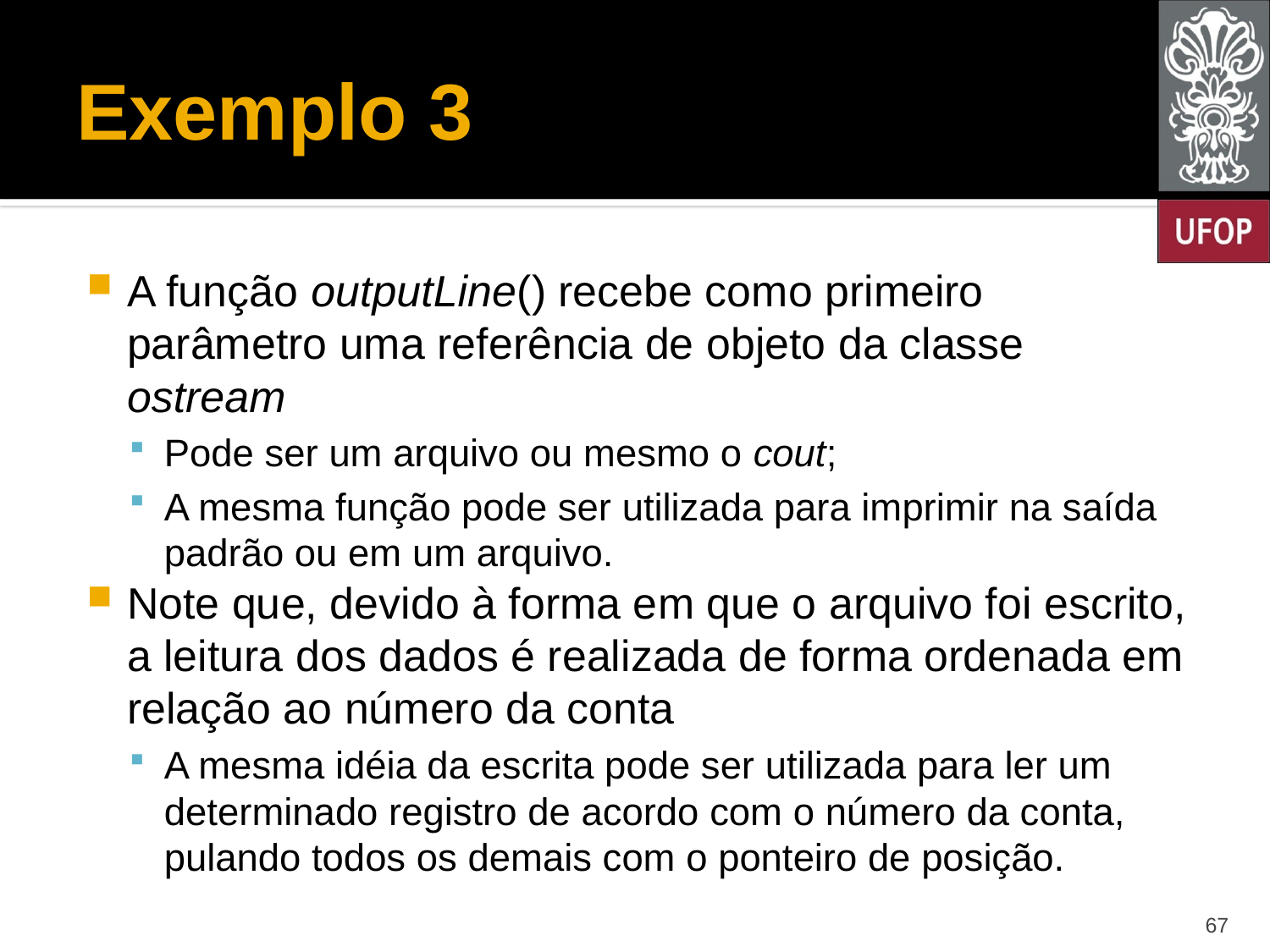

# Exemplo 3
A função outputLine() recebe como primeiro parâmetro uma referência de objeto da classe ostream
Pode ser um arquivo ou mesmo o cout;
A mesma função pode ser utilizada para imprimir na saída padrão ou em um arquivo.
Note que, devido à forma em que o arquivo foi escrito, a leitura dos dados é realizada de forma ordenada em relação ao número da conta
A mesma idéia da escrita pode ser utilizada para ler um determinado registro de acordo com o número da conta, pulando todos os demais com o ponteiro de posição.
67